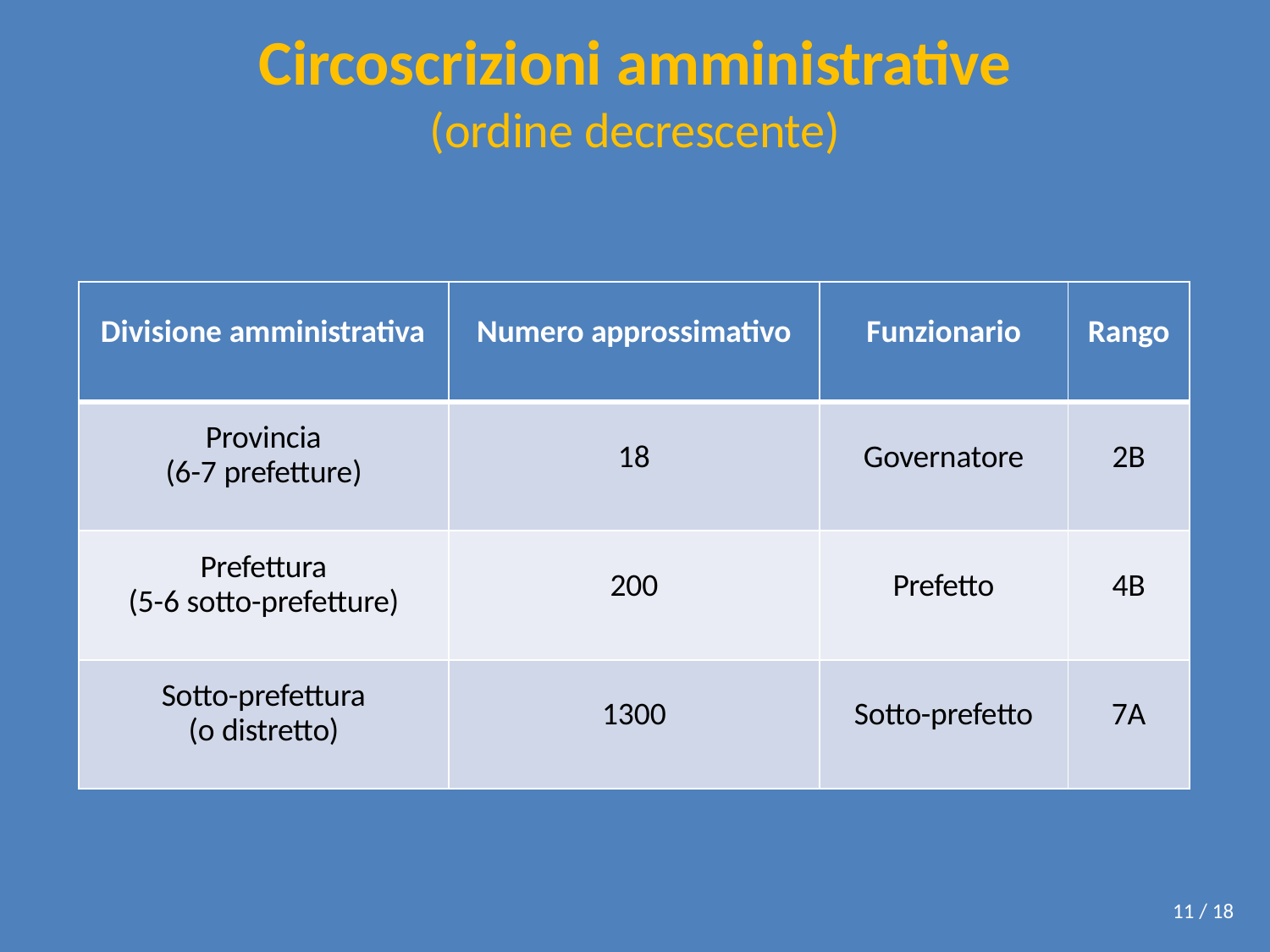

# Circoscrizioni amministrative
(ordine decrescente)
| Divisione amministrativa | Numero approssimativo | Funzionario | Rango |
| --- | --- | --- | --- |
| Provincia (6-7 prefetture) | 18 | Governatore | 2B |
| Prefettura (5-6 sotto-prefetture) | 200 | Prefetto | 4B |
| Sotto-prefettura (o distretto) | 1300 | Sotto-prefetto | 7A |

11 / 18